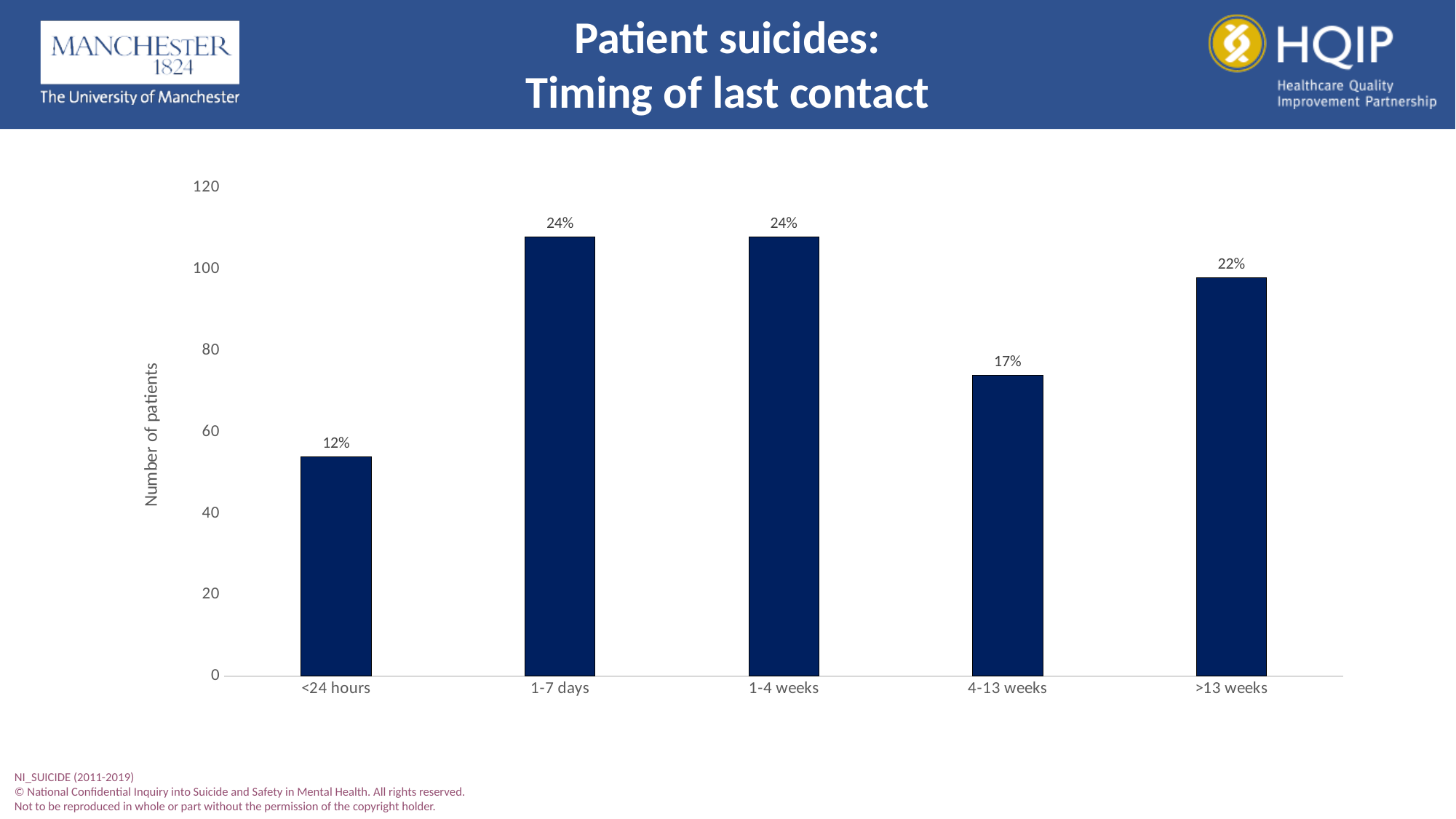

Patient suicides:
Timing of last contact

### Chart

| Category | no |
|---|---|
| <24 hours | 54.0 |
| 1-7 days | 108.0 |
| 1-4 weeks | 108.0 |
| 4-13 weeks | 74.0 |
| >13 weeks | 98.0 |
NI_SUICIDE (2011-2019)
© National Confidential Inquiry into Suicide and Safety in Mental Health. All rights reserved.
Not to be reproduced in whole or part without the permission of the copyright holder.